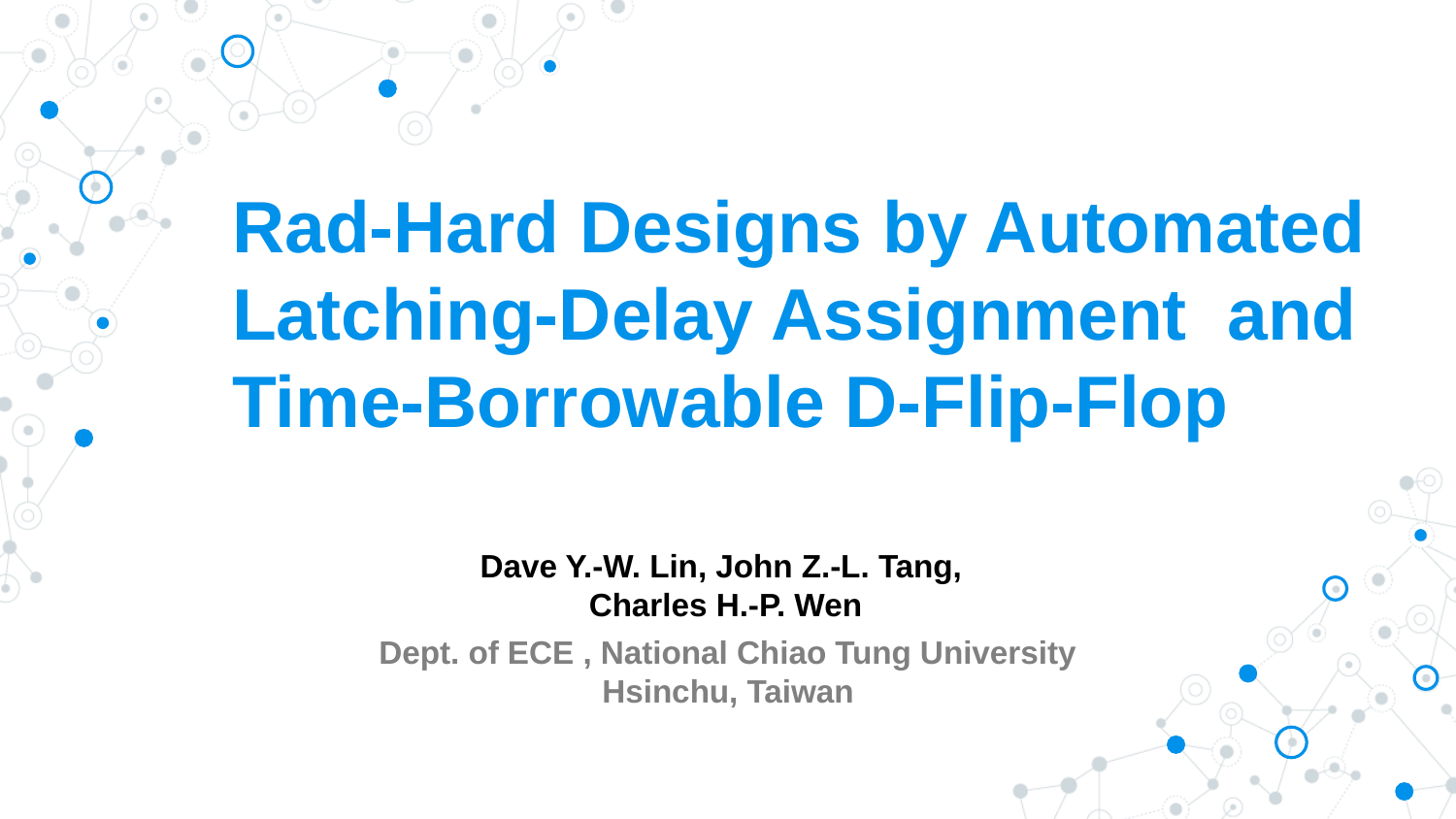

# Rad-Hard Designs by Automated Latching-Delay Assignment  and Time-Borrowable D-Flip-Flop
Dave Y.-W. Lin, John Z.-L. Tang,
Charles H.-P. Wen

Dept. of ECE , National Chiao Tung University
Hsinchu, Taiwan